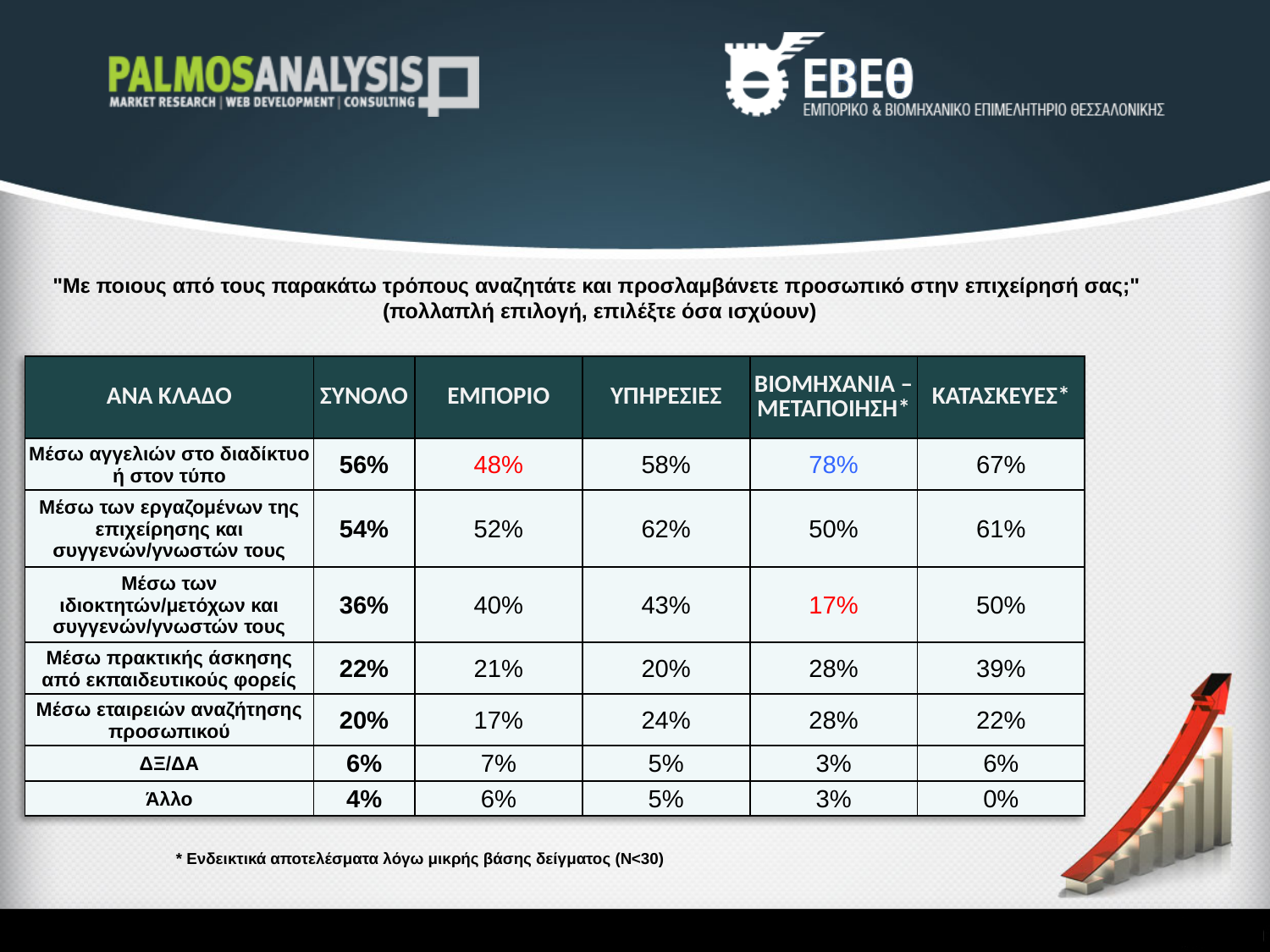

"Με ποιους από τους παρακάτω τρόπους αναζητάτε και προσλαμβάνετε προσωπικό στην επιχείρησή σας;"
(πολλαπλή επιλογή, επιλέξτε όσα ισχύουν)
| ΑΝΑ ΚΛΑΔΟ | ΣΥΝΟΛΟ | ΕΜΠΟΡΙΟ | ΥΠΗΡΕΣΙΕΣ | ΒΙΟΜΗΧΑΝΙΑ – ΜΕΤΑΠΟΙΗΣΗ\* | ΚΑΤΑΣΚΕΥΕΣ\* |
| --- | --- | --- | --- | --- | --- |
| Μέσω αγγελιών στο διαδίκτυο ή στον τύπο | 56% | 48% | 58% | 78% | 67% |
| Μέσω των εργαζομένων της επιχείρησης και συγγενών/γνωστών τους | 54% | 52% | 62% | 50% | 61% |
| Μέσω των ιδιοκτητών/μετόχων και συγγενών/γνωστών τους | 36% | 40% | 43% | 17% | 50% |
| Μέσω πρακτικής άσκησης από εκπαιδευτικούς φορείς | 22% | 21% | 20% | 28% | 39% |
| Μέσω εταιρειών αναζήτησης προσωπικού | 20% | 17% | 24% | 28% | 22% |
| ΔΞ/ΔΑ | 6% | 7% | 5% | 3% | 6% |
| Άλλο | 4% | 6% | 5% | 3% | 0% |
* Ενδεικτικά αποτελέσματα λόγω μικρής βάσης δείγματος (Ν<30)